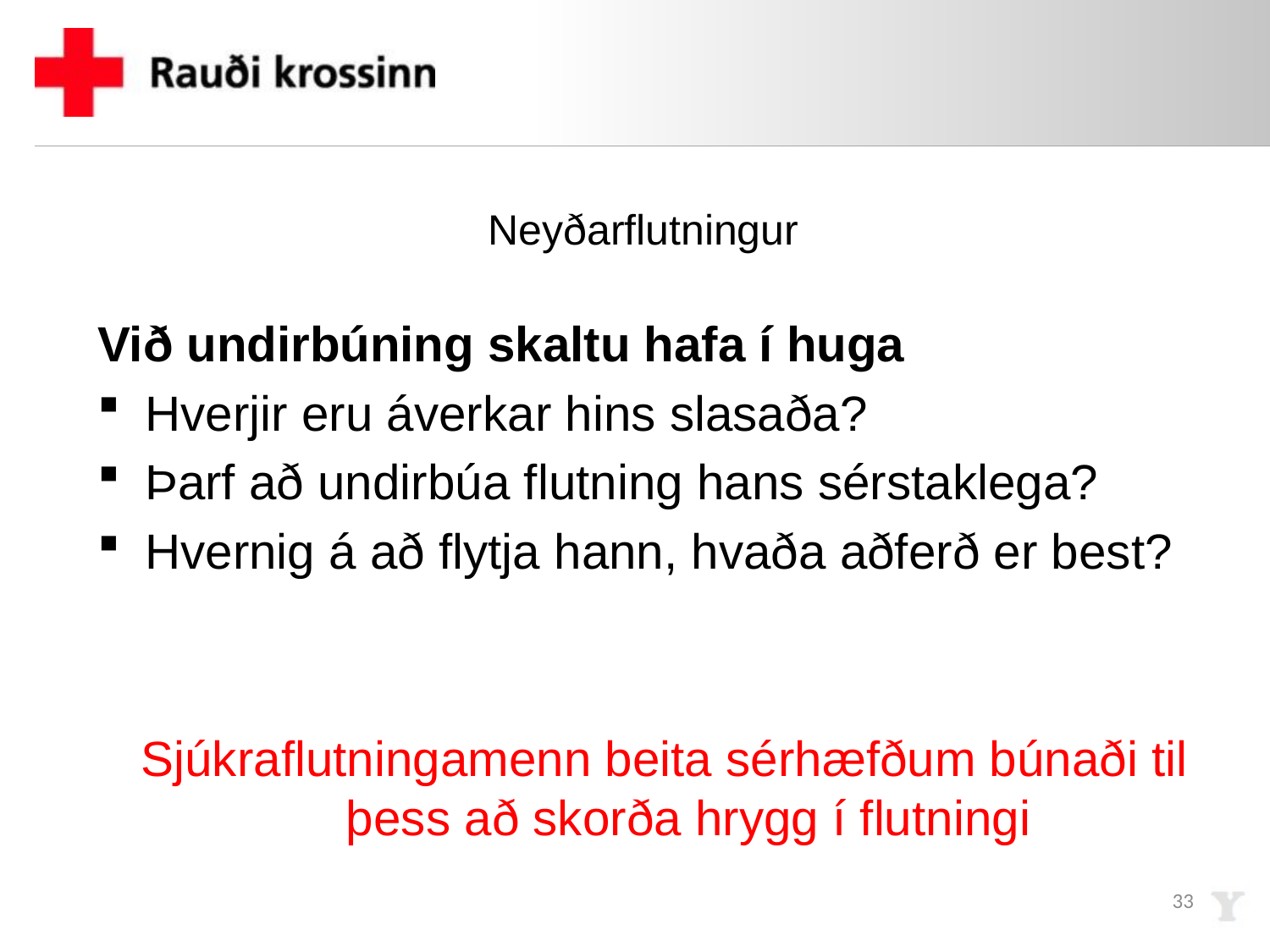

# Neyðarflutningur
Við undirbúning skaltu hafa í huga
Hverjir eru áverkar hins slasaða?
Þarf að undirbúa flutning hans sérstaklega?
Hvernig á að flytja hann, hvaða aðferð er best?

Sjúkraflutningamenn beita sérhæfðum búnaði til þess að skorða hrygg í flutningi

33